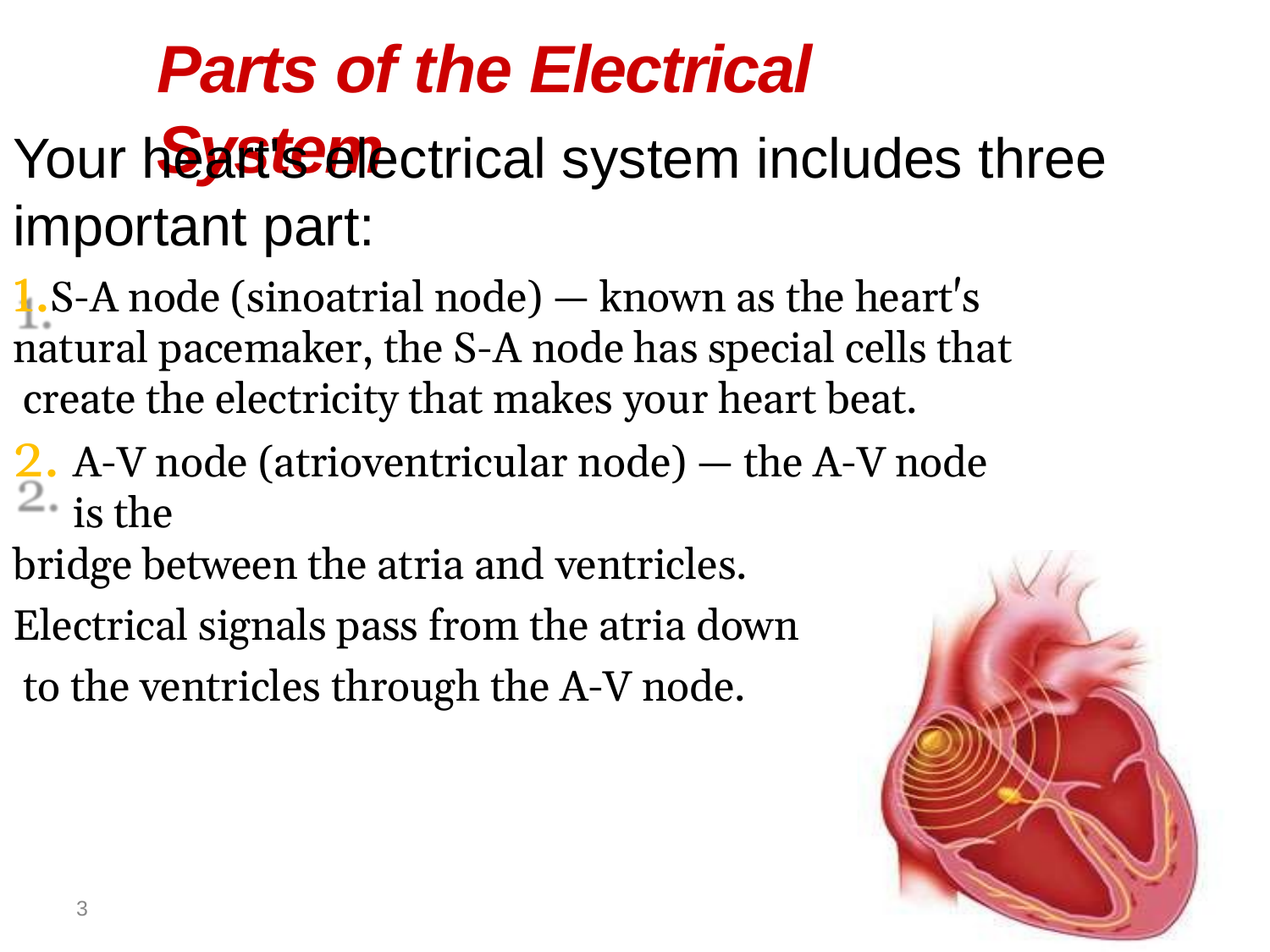

# Parts of the Electrical System
Your heart's electrical system includes three  important part:
S-A node (sinoatrial node) — known as the heart's  natural pacemaker, the S-A node has special cells that  create the electricity that makes your heart beat.
A-V node (atrioventricular node) — the A-V node is the
bridge between the atria and ventricles.
Electrical signals pass from the atria down  to the ventricles through the A-V node.

3